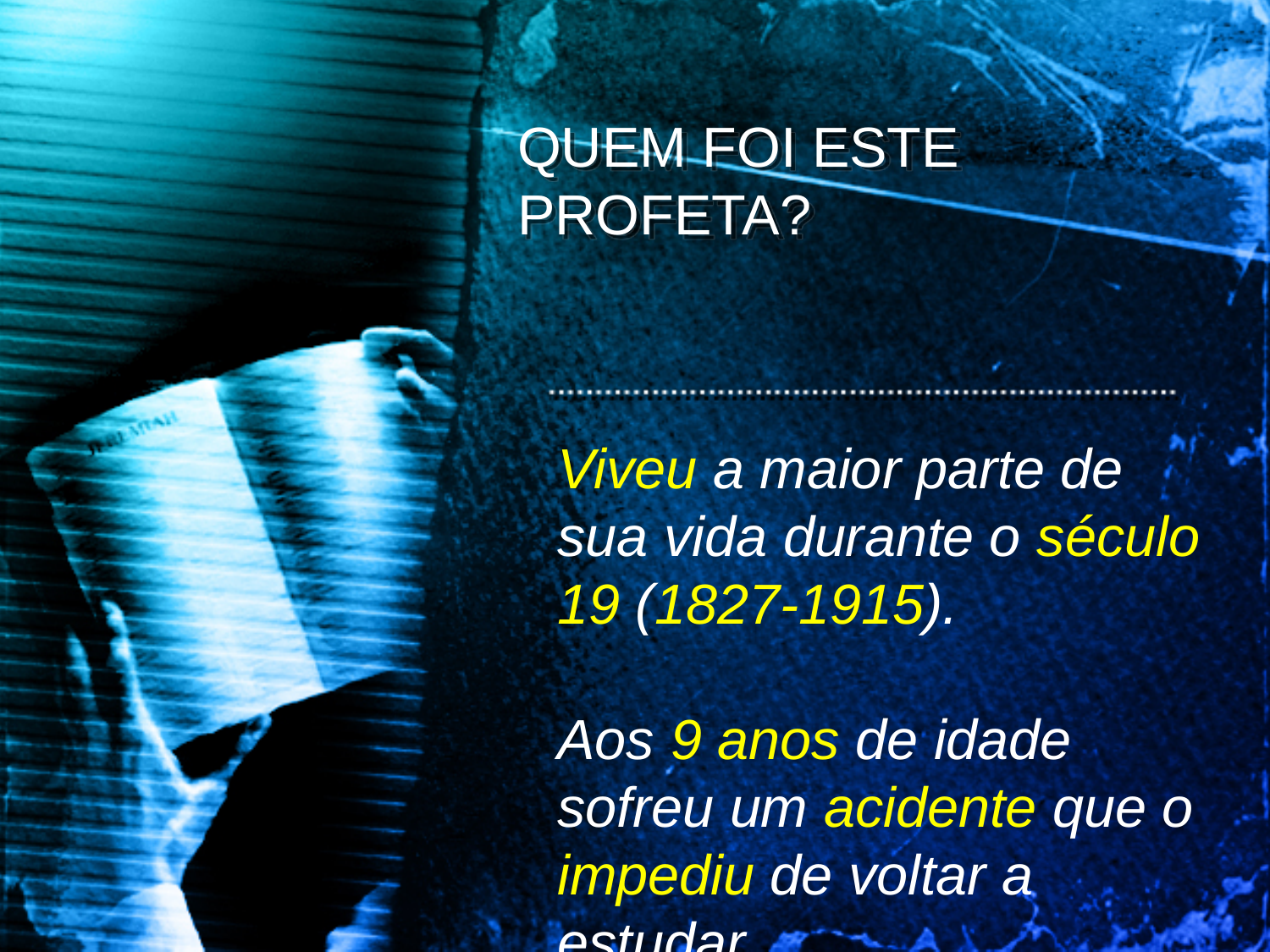

QUEM FOI ESTE PROFETA?
Viveu a maior parte de sua vida durante o século 19 (1827-1915).

Aos 9 anos de idade sofreu um acidente que o impediu de voltar a estudar.